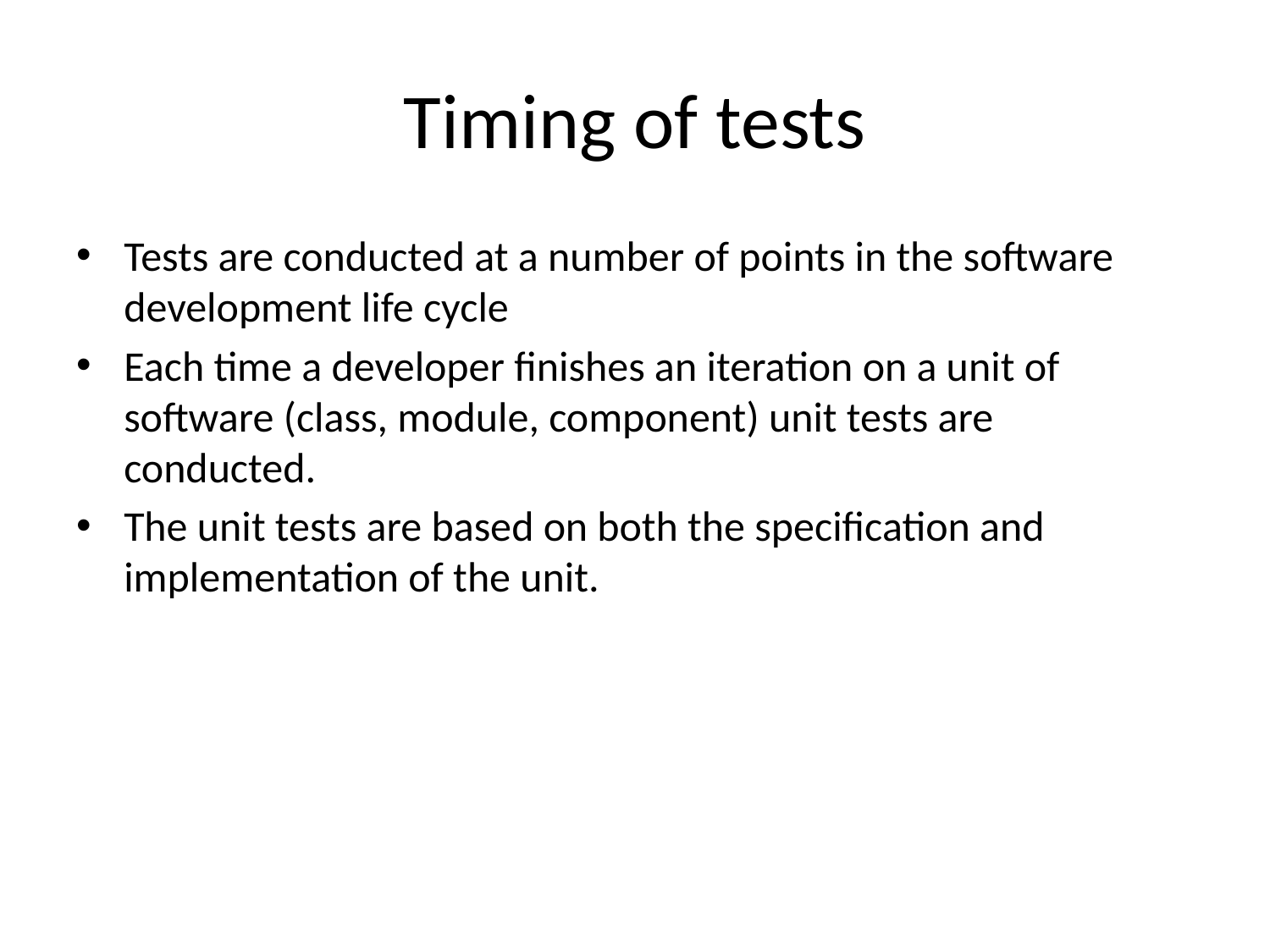

# Timing of tests
Tests are conducted at a number of points in the software development life cycle
Each time a developer finishes an iteration on a unit of software (class, module, component) unit tests are conducted.
The unit tests are based on both the specification and implementation of the unit.